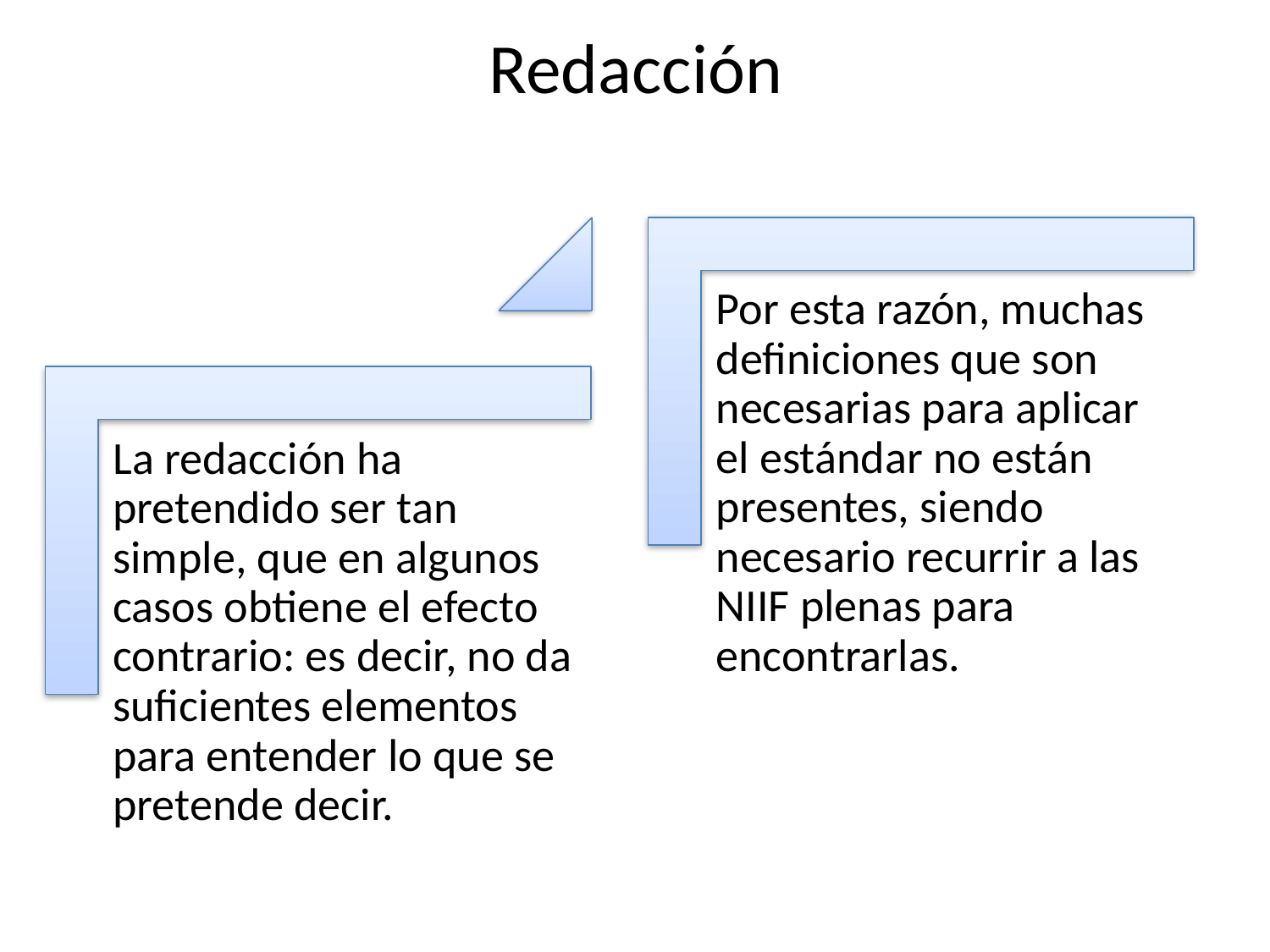

# Redacción
La redacción ha pretendido ser tan simple, que en algunos casos obtiene el efecto contrario: es decir, no da suficientes elementos para entender lo que se pretende decir.
Por esta razón, muchas definiciones que son necesarias para aplicar el estándar no están presentes, siendo necesario recurrir a las NIIF plenas para encontrarlas.